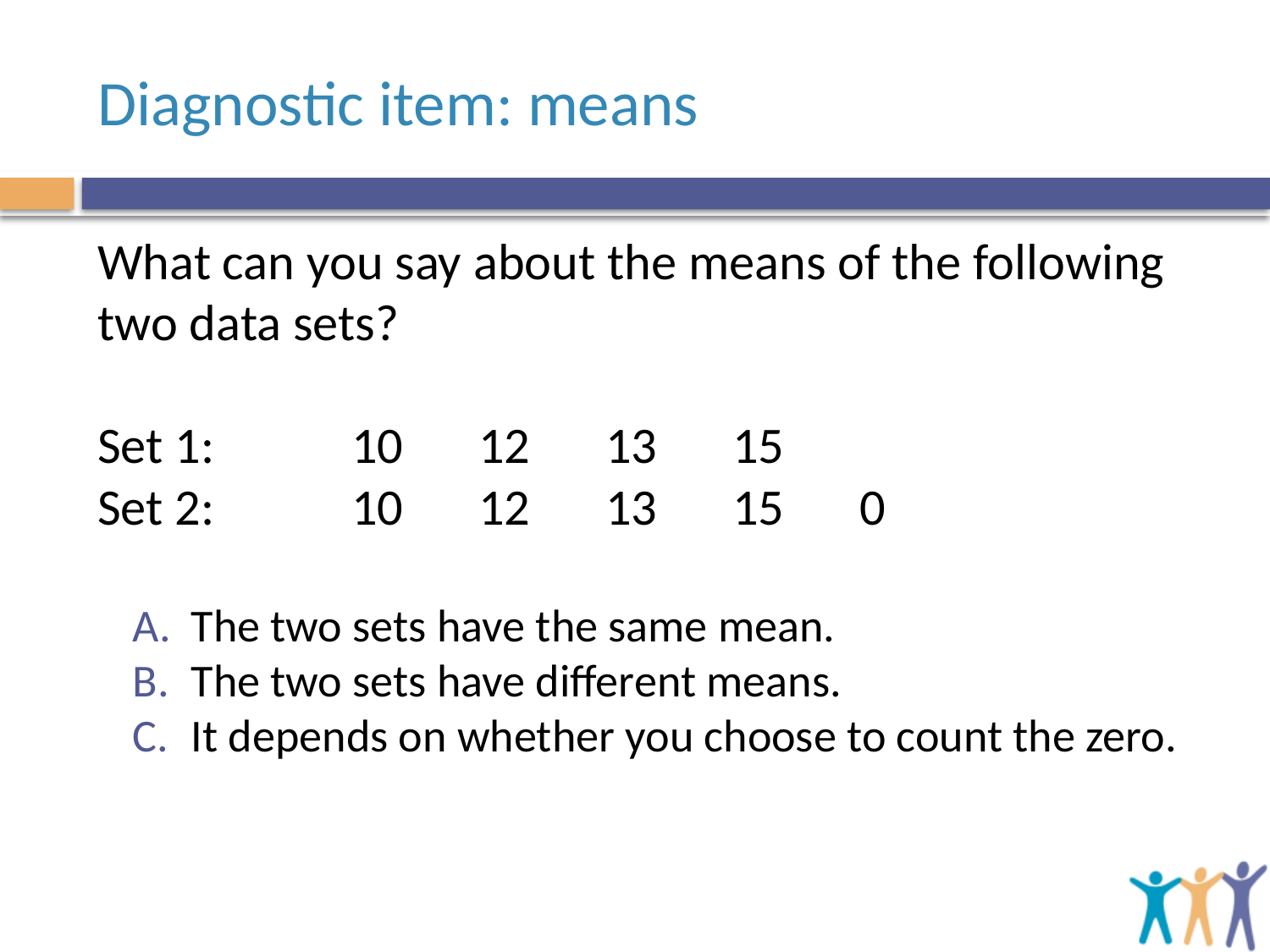

# Diagnostic item: means
What can you say about the means of the following two data sets?
Set 1: 	10	12	13	15
Set 2: 	10	12	13	15	0

The two sets have the same mean.
The two sets have different means.
It depends on whether you choose to count the zero.